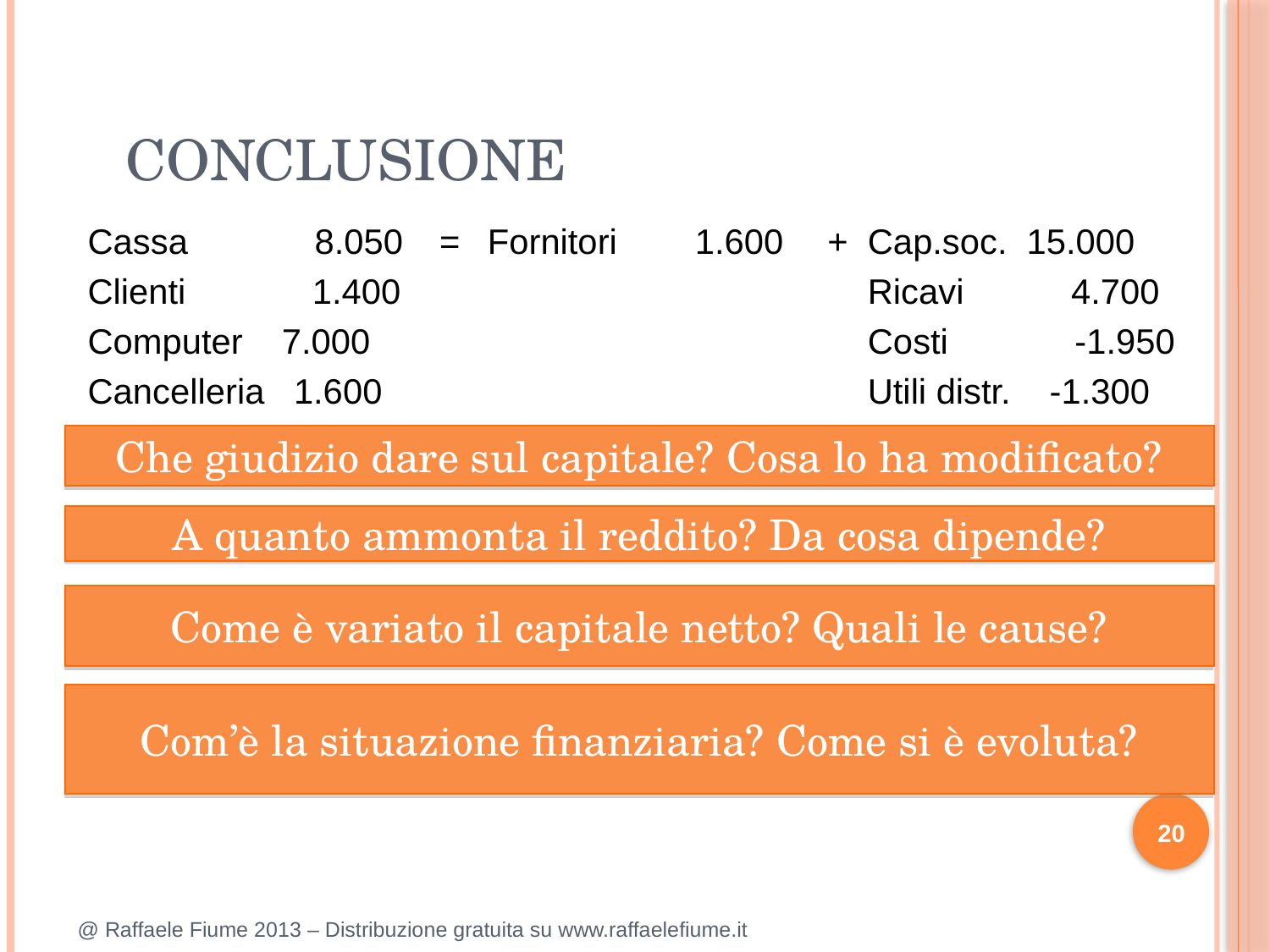

CONCLUSIONE
| Cassa 8.050 Clienti 1.400 Computer 7.000 Cancelleria 1.600 | = | Fornitori 1.600 | + | Cap.soc. 15.000 Ricavi 4.700 Costi -1.950 Utili distr. -1.300 |
| --- | --- | --- | --- | --- |
Che giudizio dare sul capitale? Cosa lo ha modificato?
A quanto ammonta il reddito? Da cosa dipende?
Come è variato il capitale netto? Quali le cause?
Com’è la situazione finanziaria? Come si è evoluta?
20